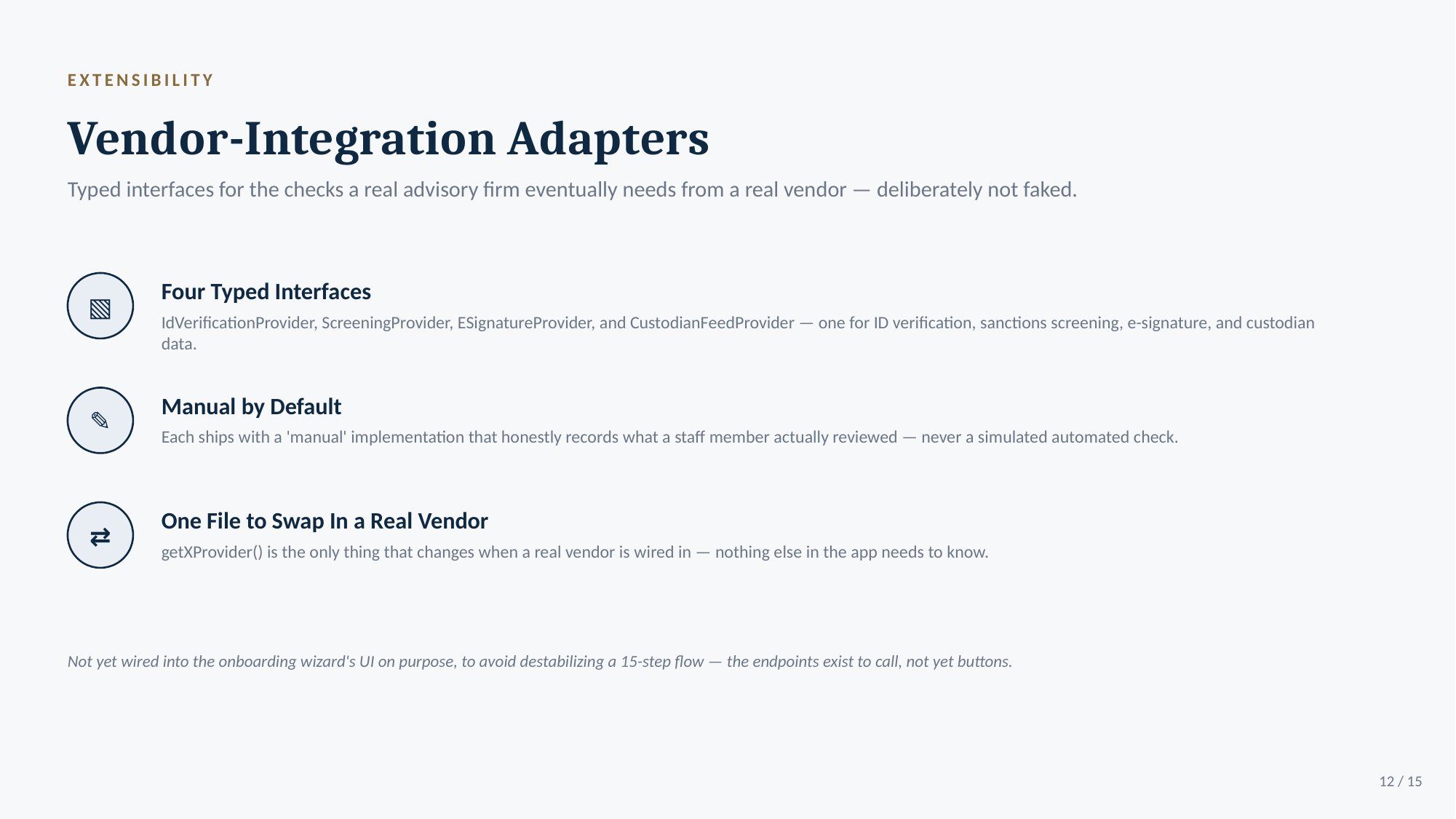

EXTENSIBILITY
Vendor-Integration Adapters
Typed interfaces for the checks a real advisory firm eventually needs from a real vendor — deliberately not faked.
Four Typed Interfaces

▧
IdVerificationProvider, ScreeningProvider, ESignatureProvider, and CustodianFeedProvider — one for ID verification, sanctions screening, e-signature, and custodian data.
Manual by Default

✎
Each ships with a 'manual' implementation that honestly records what a staff member actually reviewed — never a simulated automated check.
One File to Swap In a Real Vendor

⇄
getXProvider() is the only thing that changes when a real vendor is wired in — nothing else in the app needs to know.
Not yet wired into the onboarding wizard's UI on purpose, to avoid destabilizing a 15-step flow — the endpoints exist to call, not yet buttons.
12 / 15